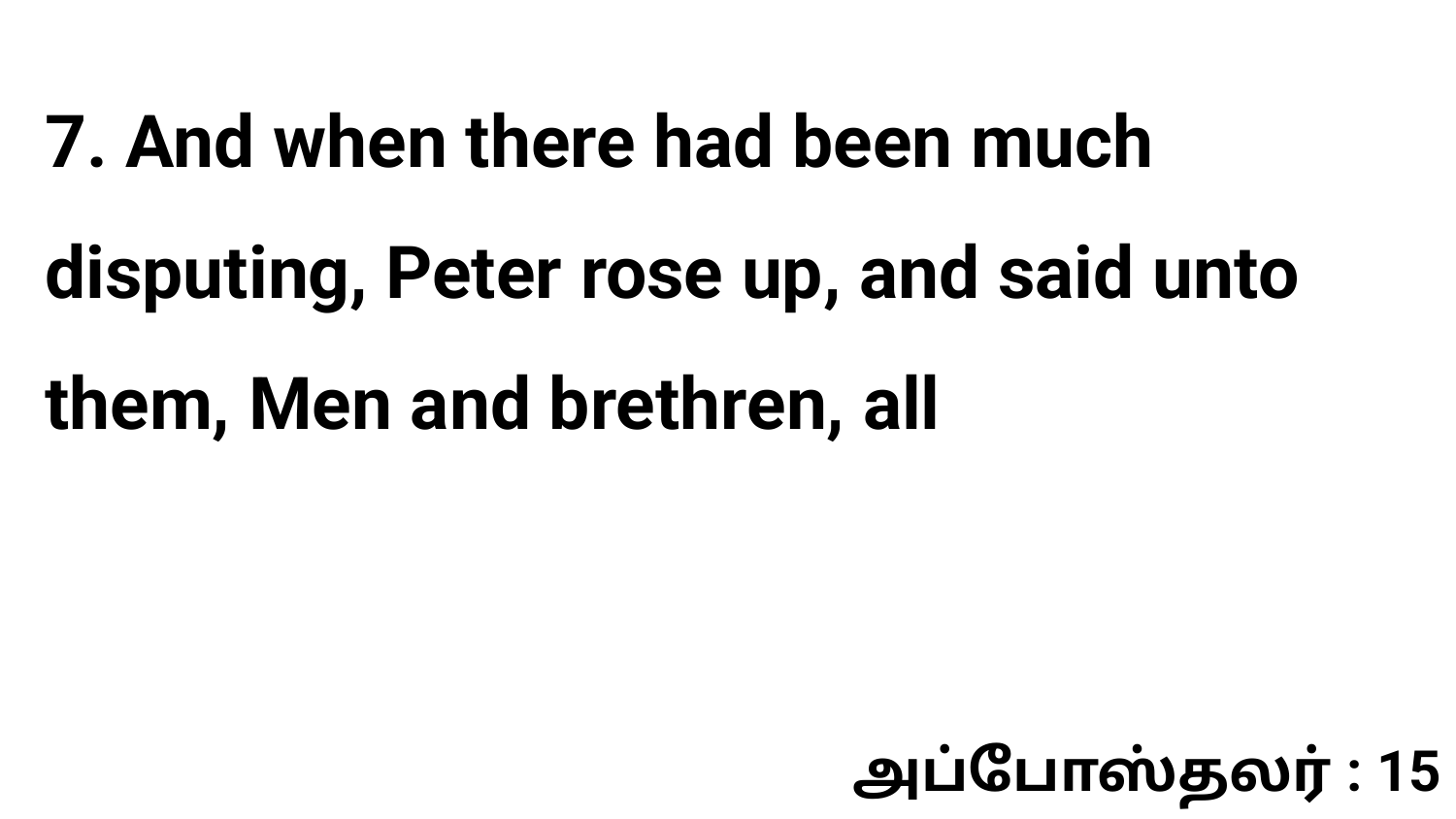

7. And when there had been much disputing, Peter rose up, and said unto them, Men and brethren, all
அப்போஸ்தலர் : 15